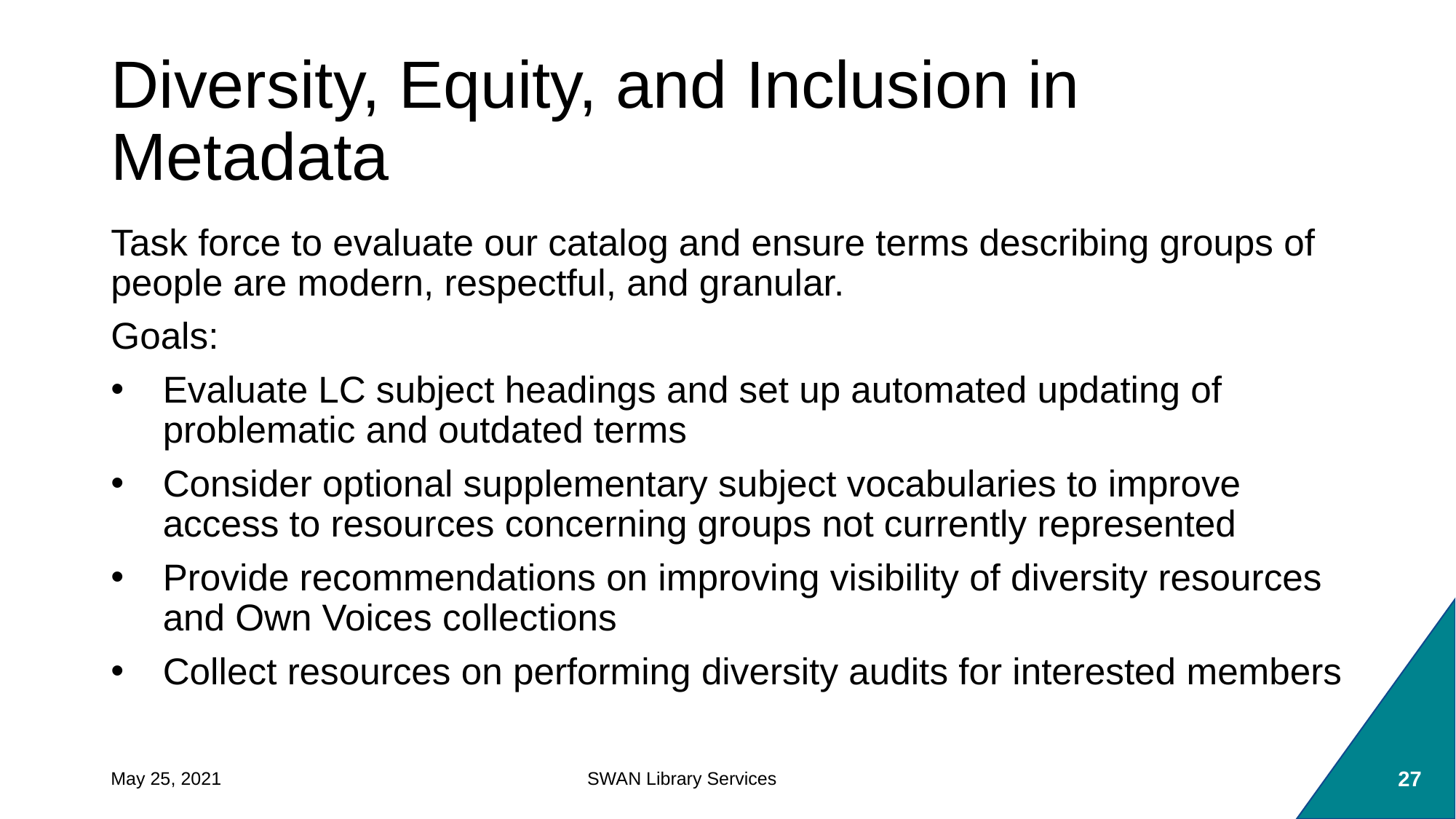

# Diversity, Equity, and Inclusion in Metadata
Task force to evaluate our catalog and ensure terms describing groups of people are modern, respectful, and granular.
Goals:
Evaluate LC subject headings and set up automated updating of problematic and outdated terms
Consider optional supplementary subject vocabularies to improve access to resources concerning groups not currently represented
Provide recommendations on improving visibility of diversity resources and Own Voices collections
Collect resources on performing diversity audits for interested members

May 25, 2021
27
SWAN Library Services